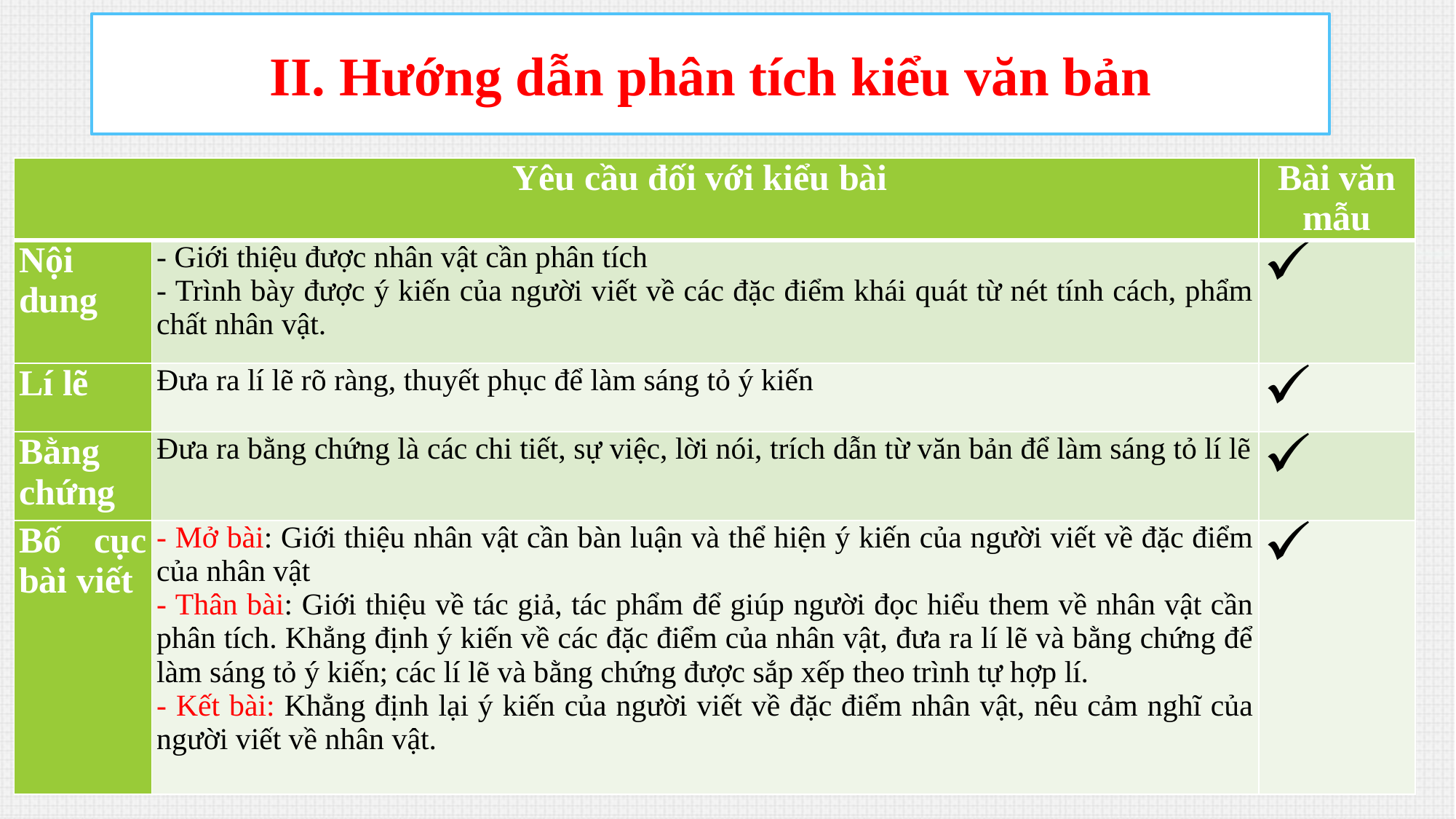

II. Hướng dẫn phân tích kiểu văn bản
| Yêu cầu đối với kiểu bài |  | Bài văn mẫu |
| --- | --- | --- |
| Nội dung | - Giới thiệu được nhân vật cần phân tích - Trình bày được ý kiến của người viết về các đặc điểm khái quát từ nét tính cách, phẩm chất nhân vật. |  |
| Lí lẽ | Đưa ra lí lẽ rõ ràng, thuyết phục để làm sáng tỏ ý kiến |  |
| Bằng chứng | Đưa ra bằng chứng là các chi tiết, sự việc, lời nói, trích dẫn từ văn bản để làm sáng tỏ lí lẽ |  |
| Bố cục bài viết | - Mở bài: Giới thiệu nhân vật cần bàn luận và thể hiện ý kiến của người viết về đặc điểm của nhân vật - Thân bài: Giới thiệu về tác giả, tác phẩm để giúp người đọc hiểu them về nhân vật cần phân tích. Khẳng định ý kiến về các đặc điểm của nhân vật, đưa ra lí lẽ và bằng chứng để làm sáng tỏ ý kiến; các lí lẽ và bằng chứng được sắp xếp theo trình tự hợp lí. - Kết bài: Khẳng định lại ý kiến của người viết về đặc điểm nhân vật, nêu cảm nghĩ của người viết về nhân vật. |  |